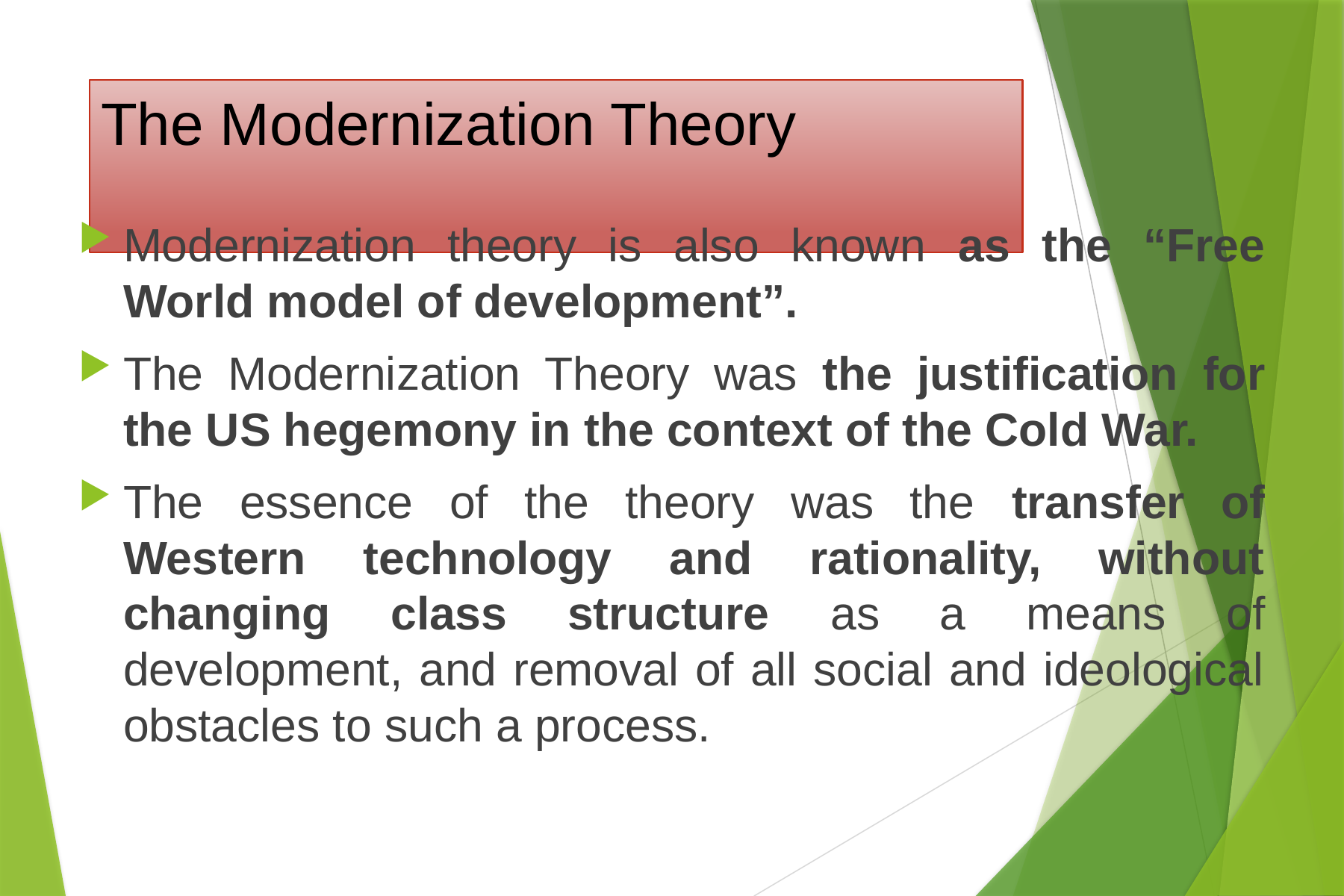

# The Modernization Theory
Modernization theory is also known as the “Free World model of development”.
The Modernization Theory was the justification for the US hegemony in the context of the Cold War.
The essence of the theory was the transfer of Western technology and rationality, without changing class structure as a means of development, and removal of all social and ideological obstacles to such a process.